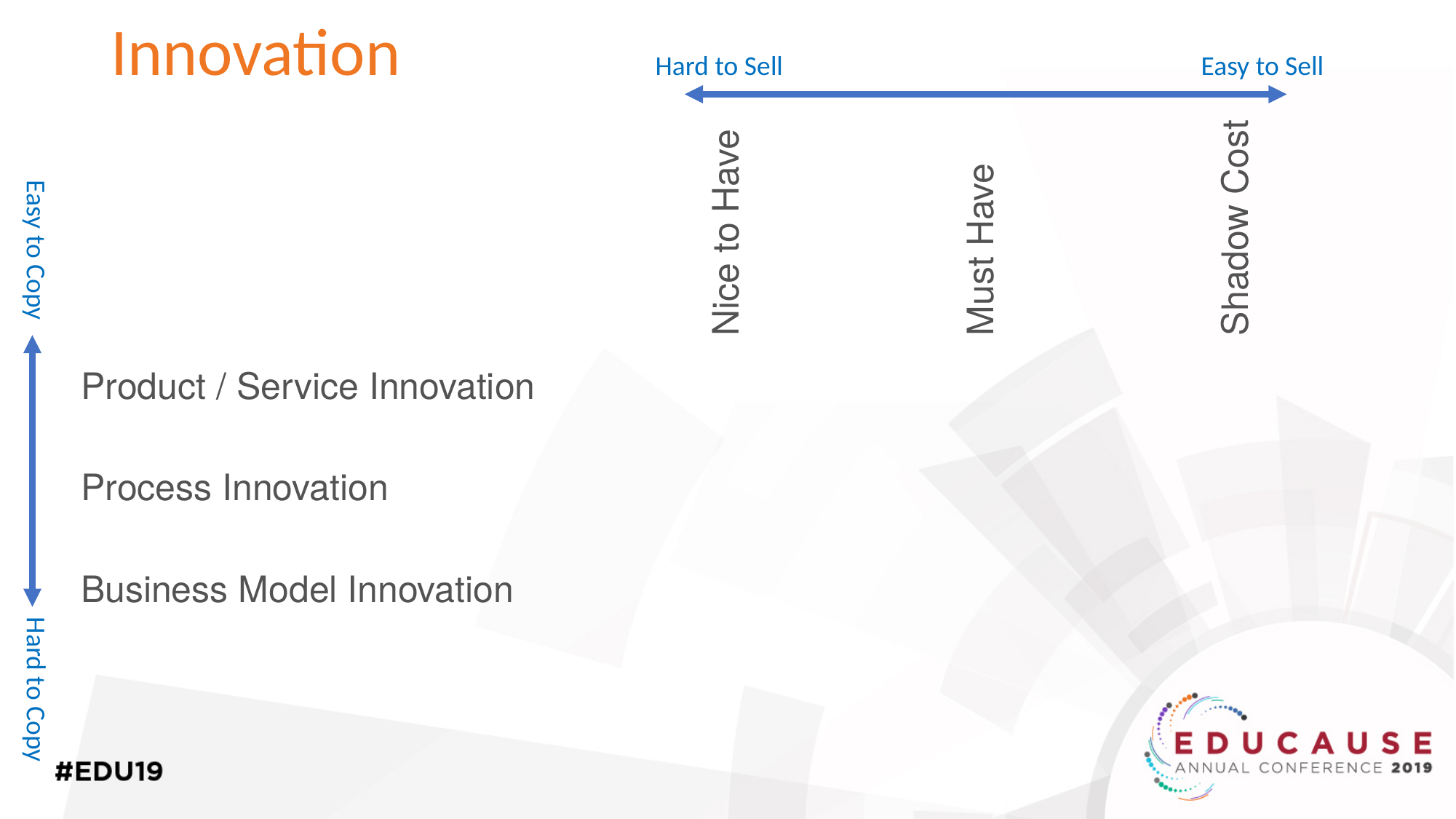

Nice to Have

Must Have

Shadow Cost

# Innovation
Hard to Sell				Easy to Sell
Product / Service Innovation

Process Innovation

Business Model Innovation
Easy to Copy			Hard to Copy